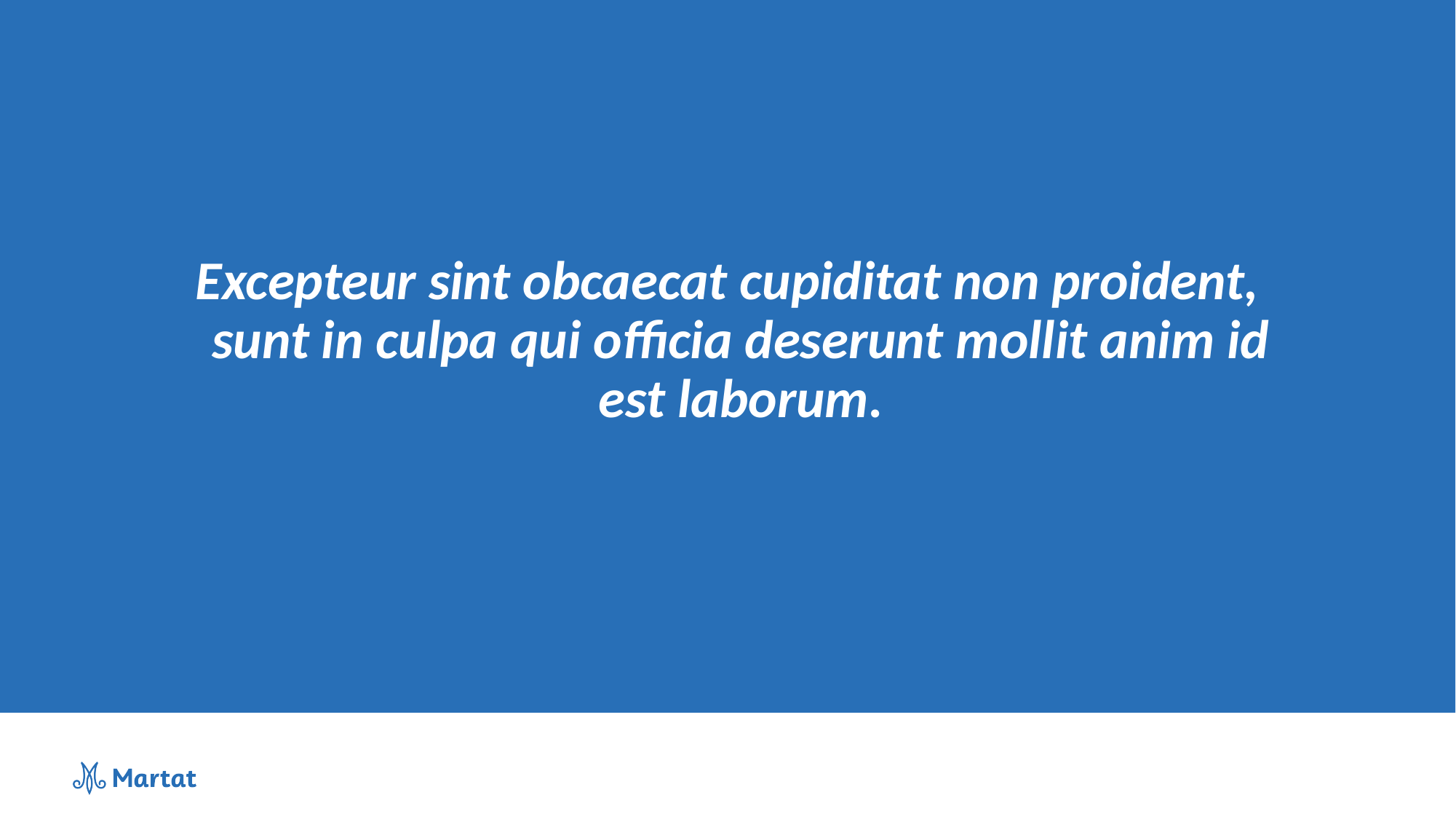

Excepteur sint obcaecat cupiditat non proident, sunt in culpa qui officia deserunt mollit anim id est laborum.